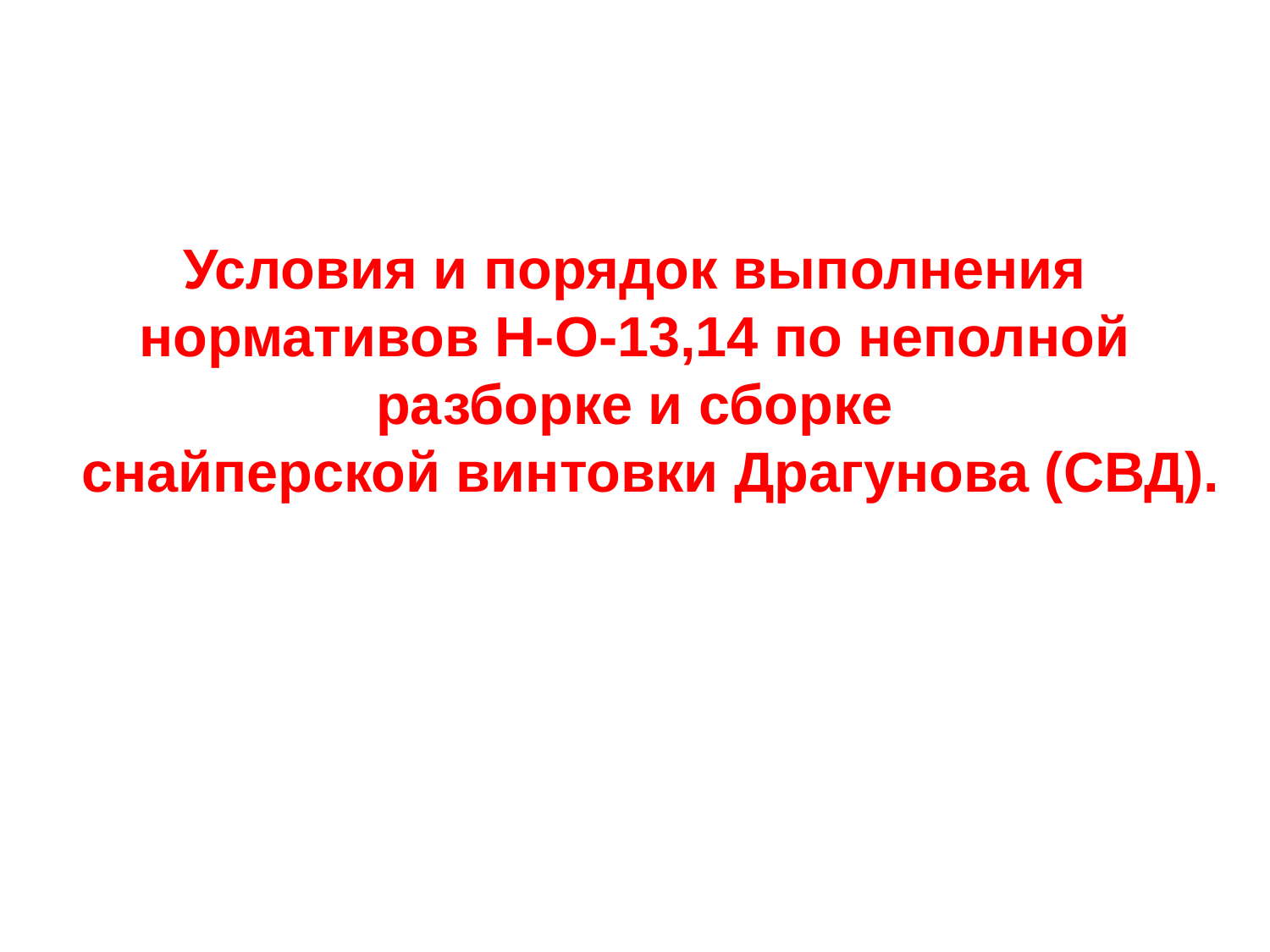

Условия и порядок выполнения нормативов Н-О-13,14 по неполной разборке и сборке
  снайперской винтовки Драгунова (СВД).